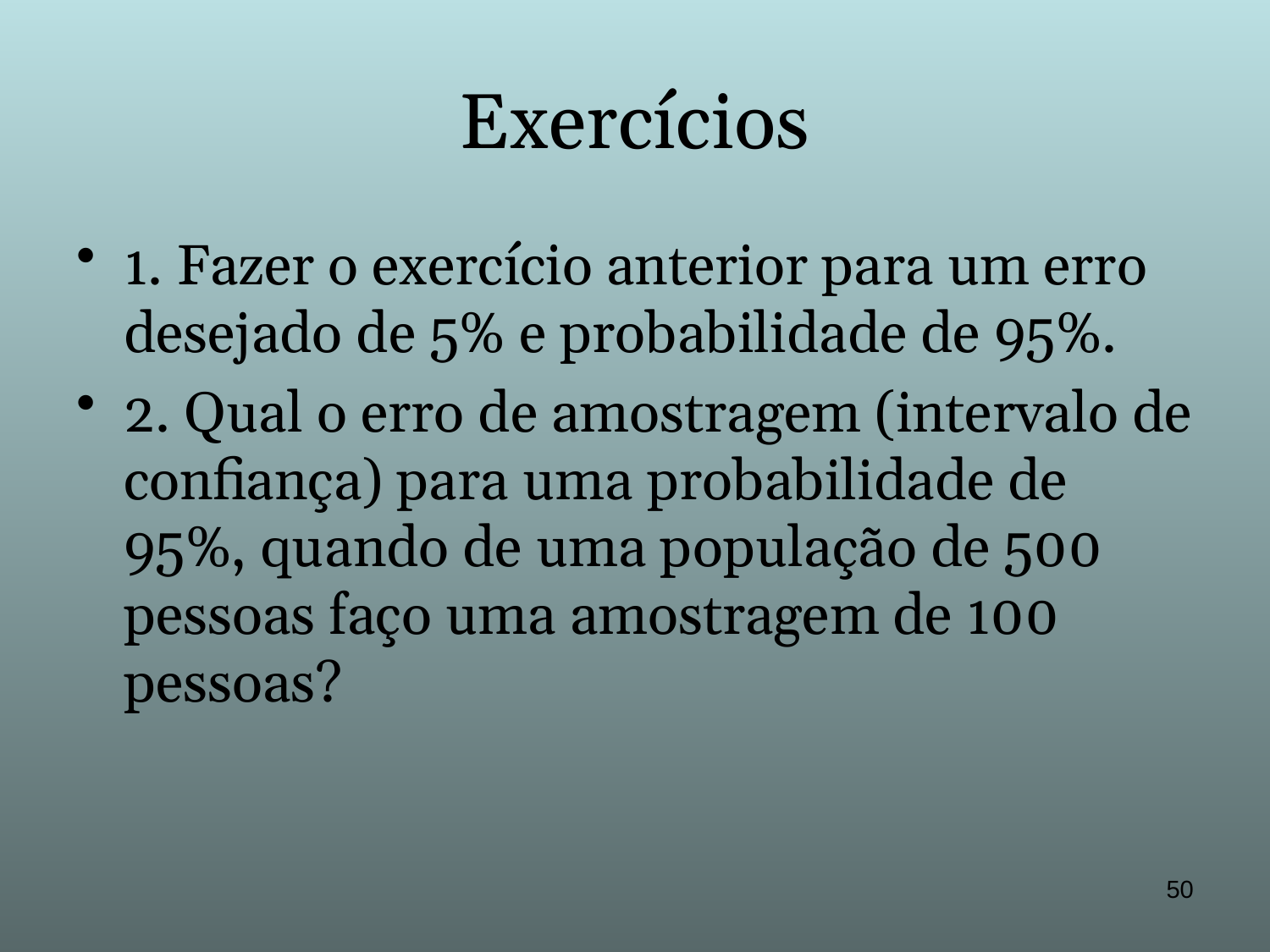

# Exercícios
1. Fazer o exercício anterior para um erro desejado de 5% e probabilidade de 95%.
2. Qual o erro de amostragem (intervalo de confiança) para uma probabilidade de 95%, quando de uma população de 500 pessoas faço uma amostragem de 100 pessoas?

50